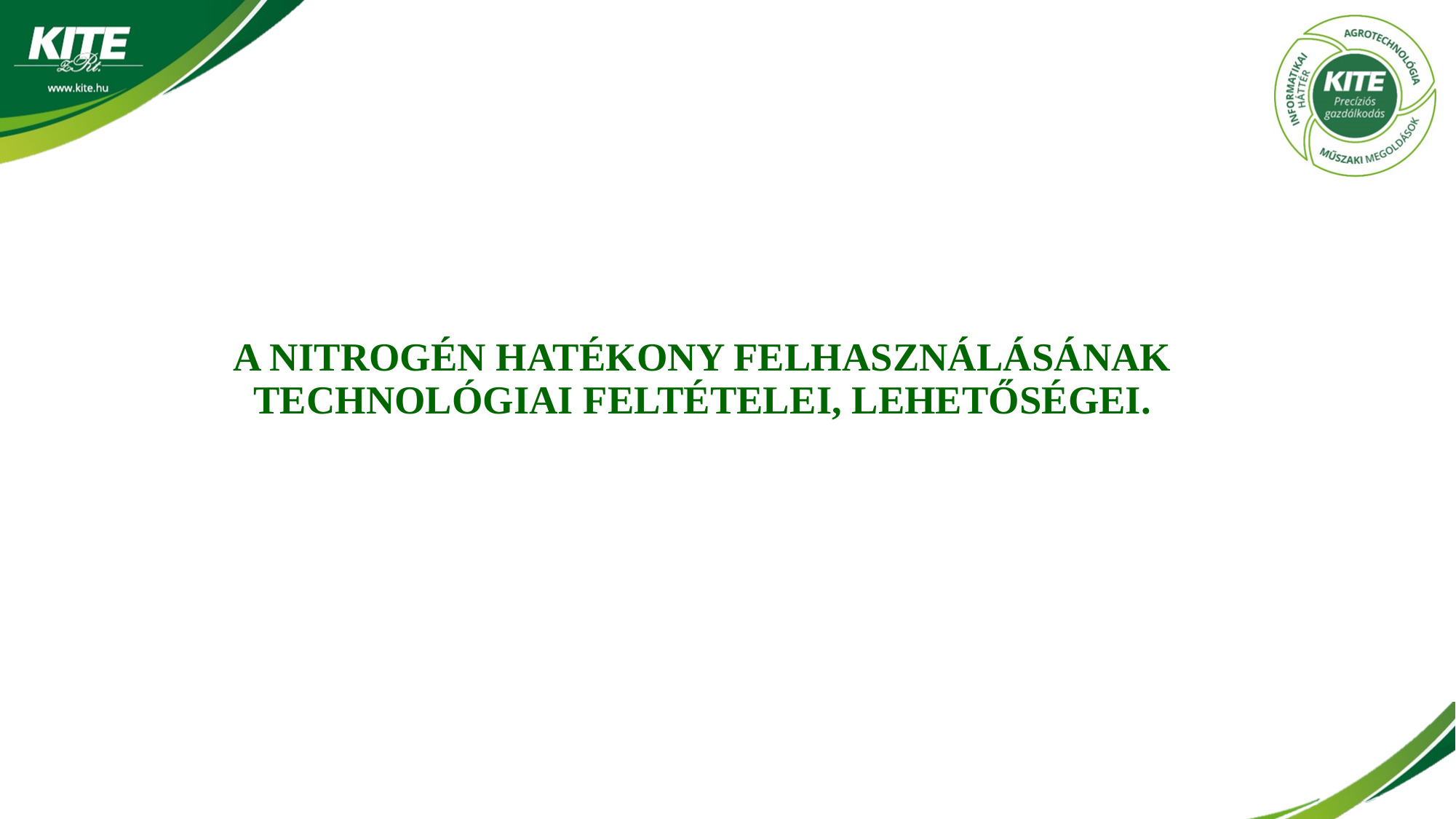

# A NITROGÉN HATÉKONY FELHASZNÁLÁSÁNAK TECHNOLÓGIAI FELTÉTELEI, LEHETŐSÉGEI.